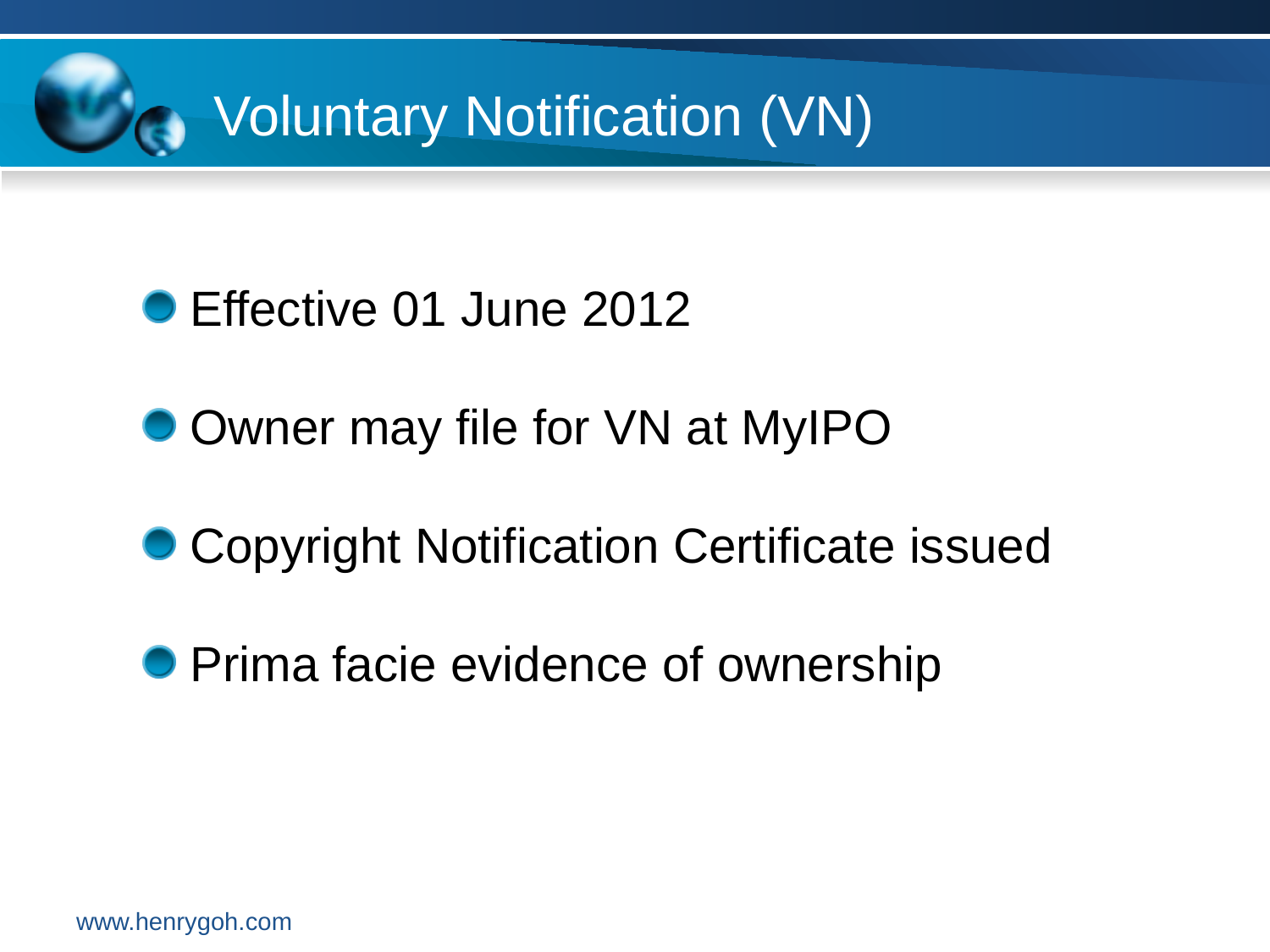

# Voluntary Notification (VN)

 Effective 01 June 2012

 Owner may file for VN at MyIPO

 Copyright Notification Certificate issued

 Prima facie evidence of ownership

www.henrygoh.com